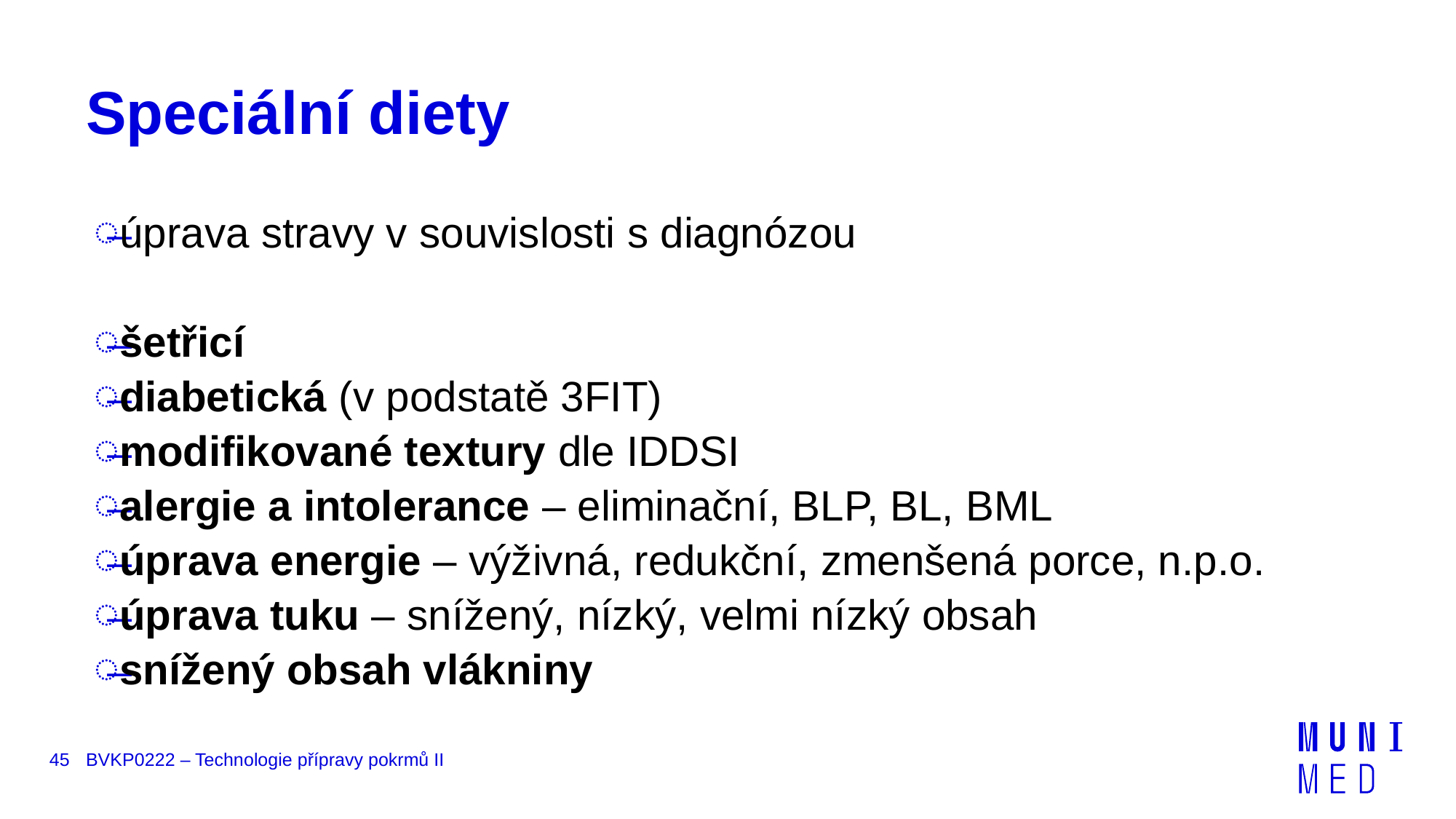

# Speciální diety
úprava stravy v souvislosti s diagnózou

šetřicí
diabetická (v podstatě 3FIT)
modifikované textury dle IDDSI
alergie a intolerance – eliminační, BLP, BL, BML
úprava energie – výživná, redukční, zmenšená porce, n.p.o.
úprava tuku – snížený, nízký, velmi nízký obsah
snížený obsah vlákniny
45
BVKP0222 – Technologie přípravy pokrmů II